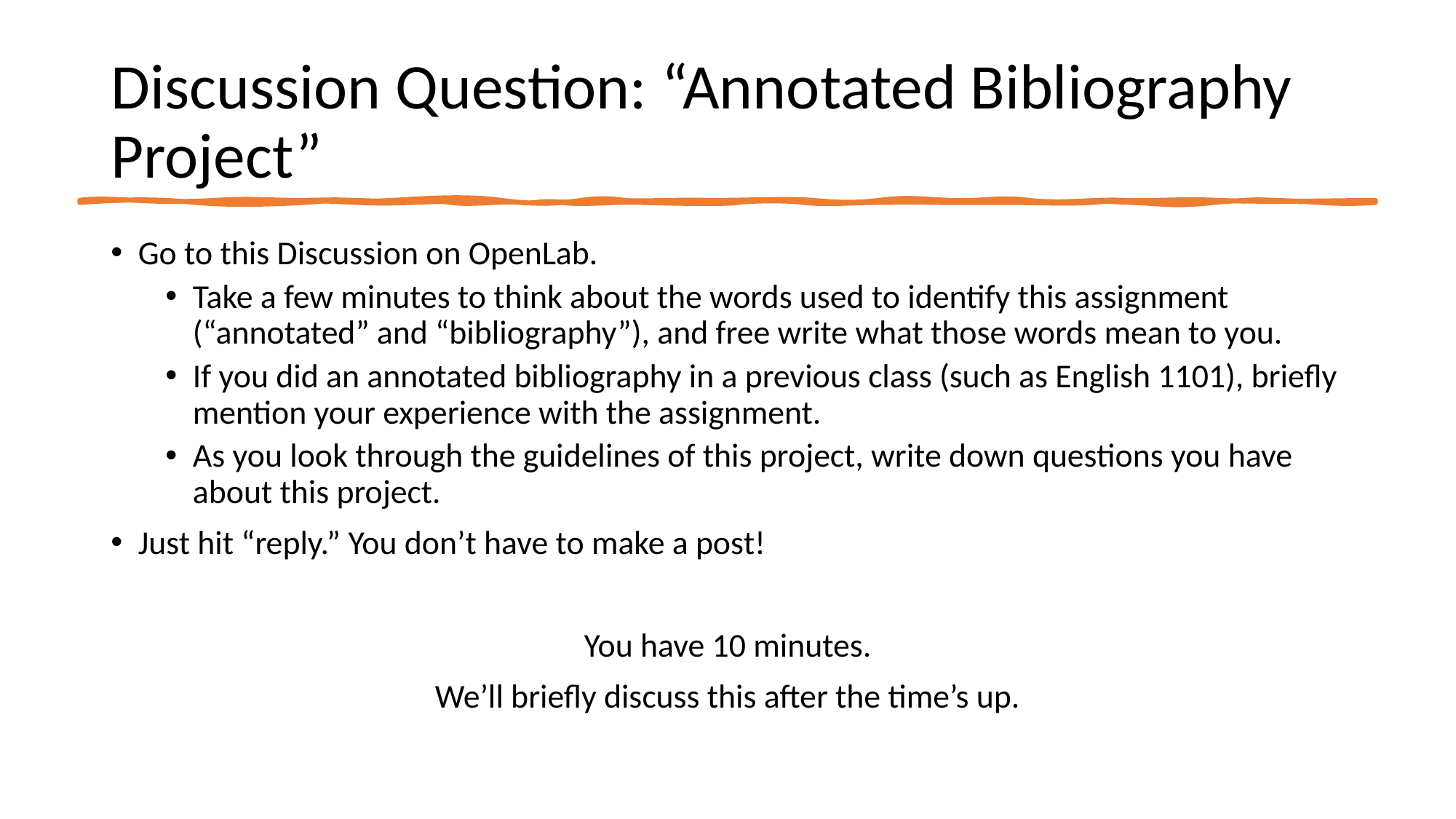

# Discussion Question: “Annotated Bibliography Project”

Go to this Discussion on OpenLab.
Take a few minutes to think about the words used to identify this assignment (“annotated” and “bibliography”), and free write what those words mean to you.
If you did an annotated bibliography in a previous class (such as English 1101), briefly mention your experience with the assignment.
As you look through the guidelines of this project, write down questions you have about this project.
Just hit “reply.” You don’t have to make a post!

You have 10 minutes.
We’ll briefly discuss this after the time’s up.